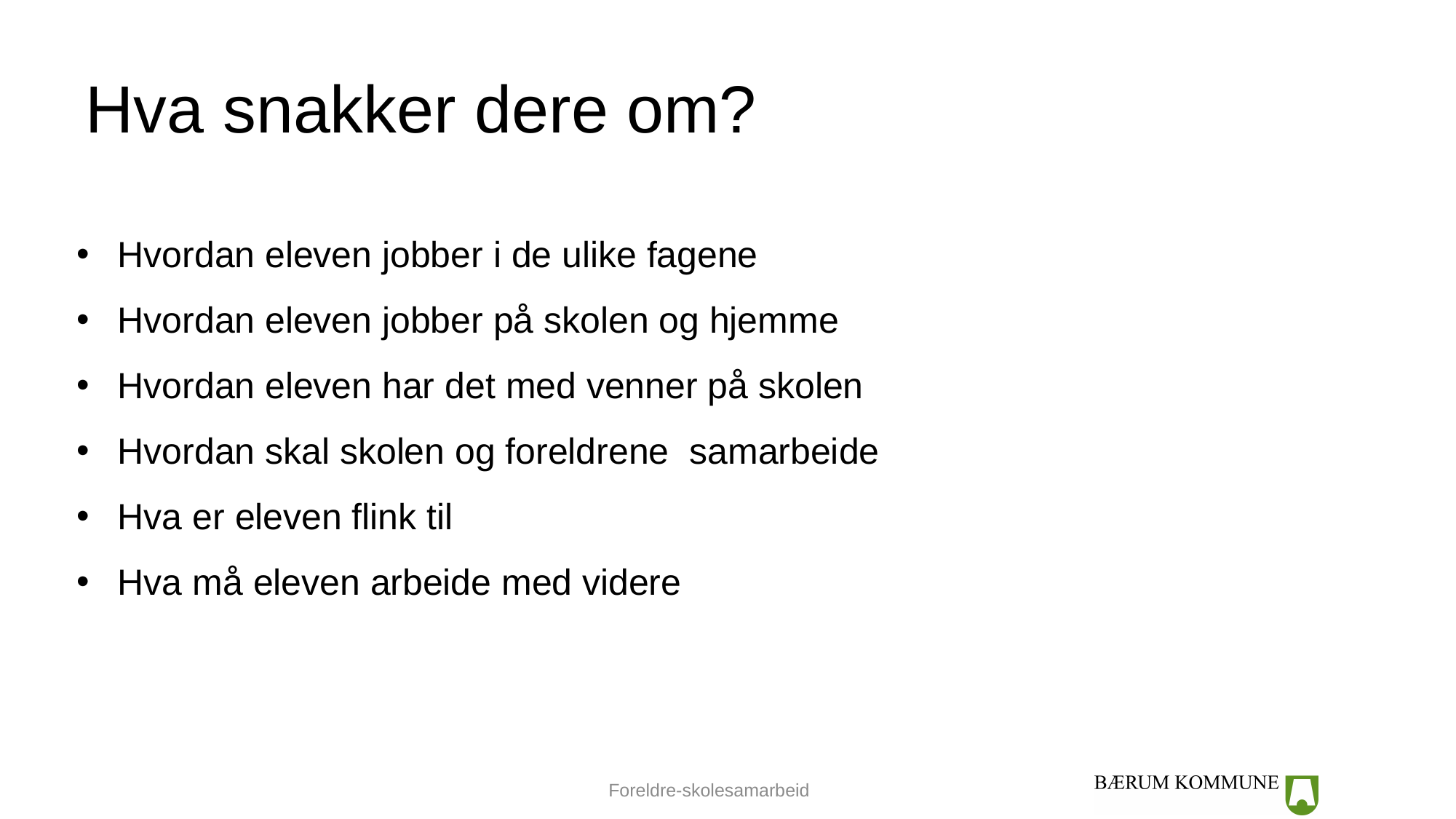

# Hva snakker dere om?
Hvordan eleven jobber i de ulike fagene
Hvordan eleven jobber på skolen og hjemme
Hvordan eleven har det med venner på skolen
Hvordan skal skolen og foreldrene  samarbeide
Hva er eleven flink til
Hva må eleven arbeide med videre

Foreldre-skolesamarbeid